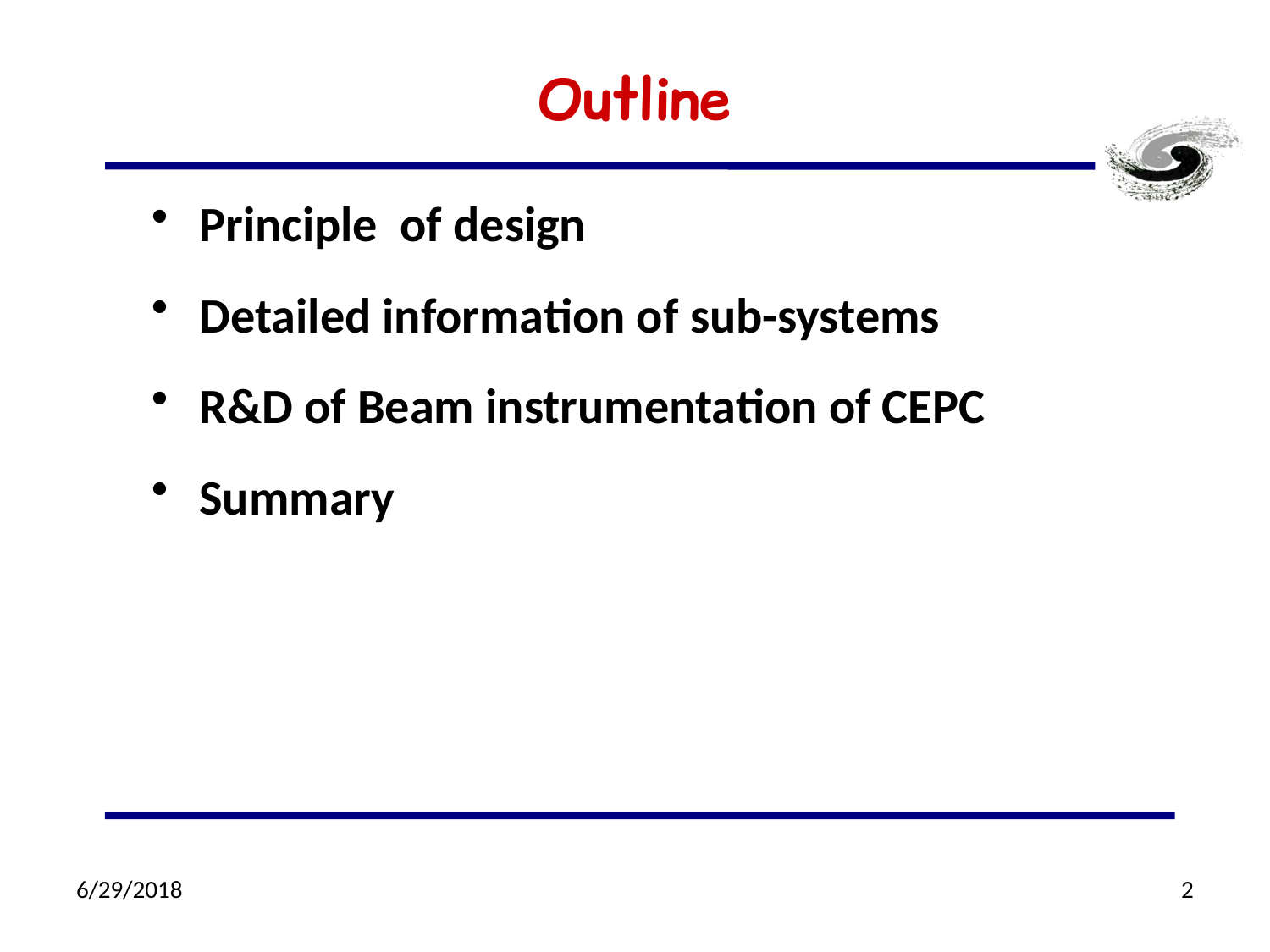

# Outline
Principle  of design
Detailed information of sub-systems
R&D of Beam instrumentation of CEPC
Summary
6/29/2018
2